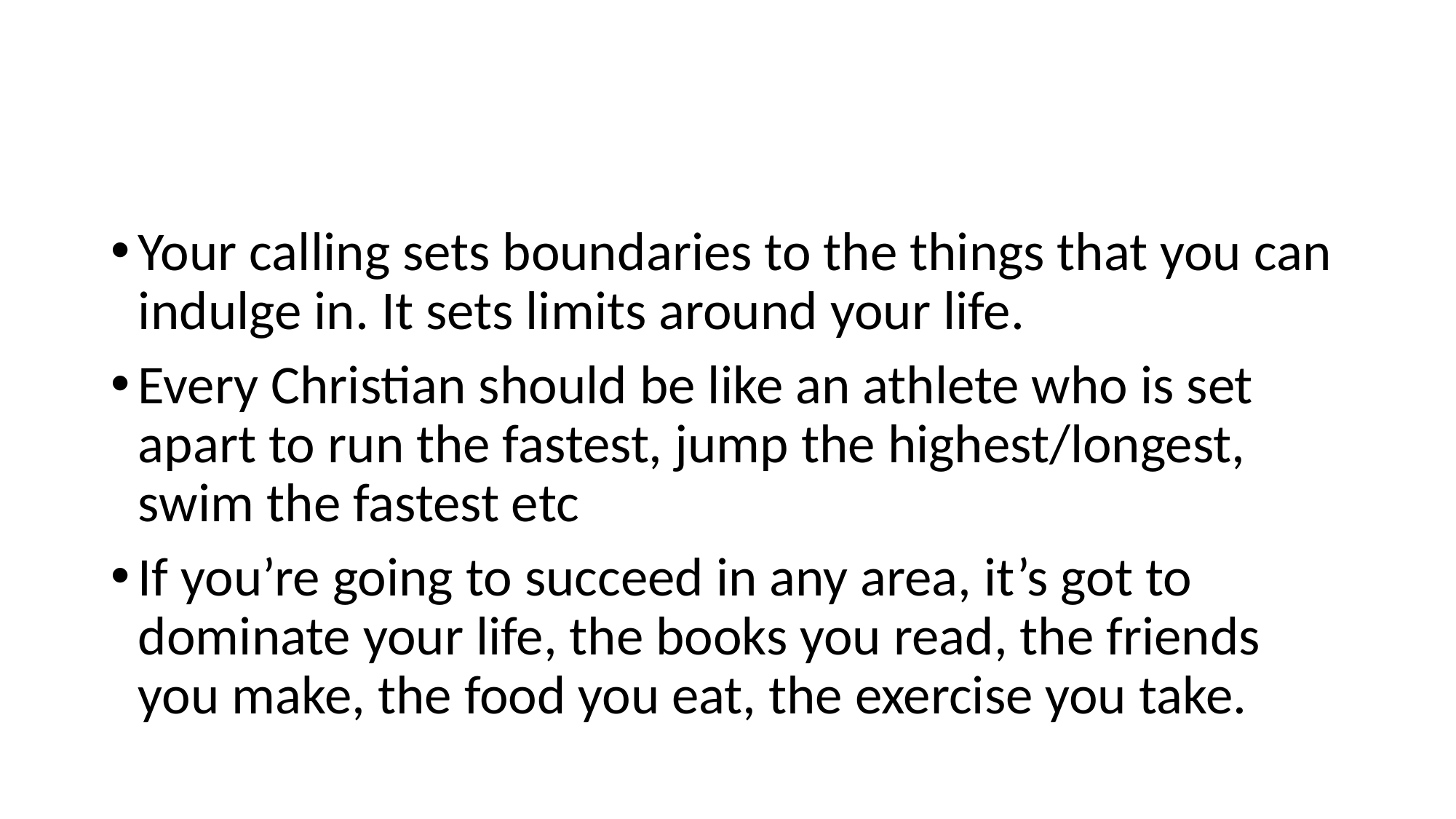

#
Your calling sets boundaries to the things that you can indulge in. It sets limits around your life.
Every Christian should be like an athlete who is set apart to run the fastest, jump the highest/longest, swim the fastest etc
If you’re going to succeed in any area, it’s got to dominate your life, the books you read, the friends you make, the food you eat, the exercise you take.